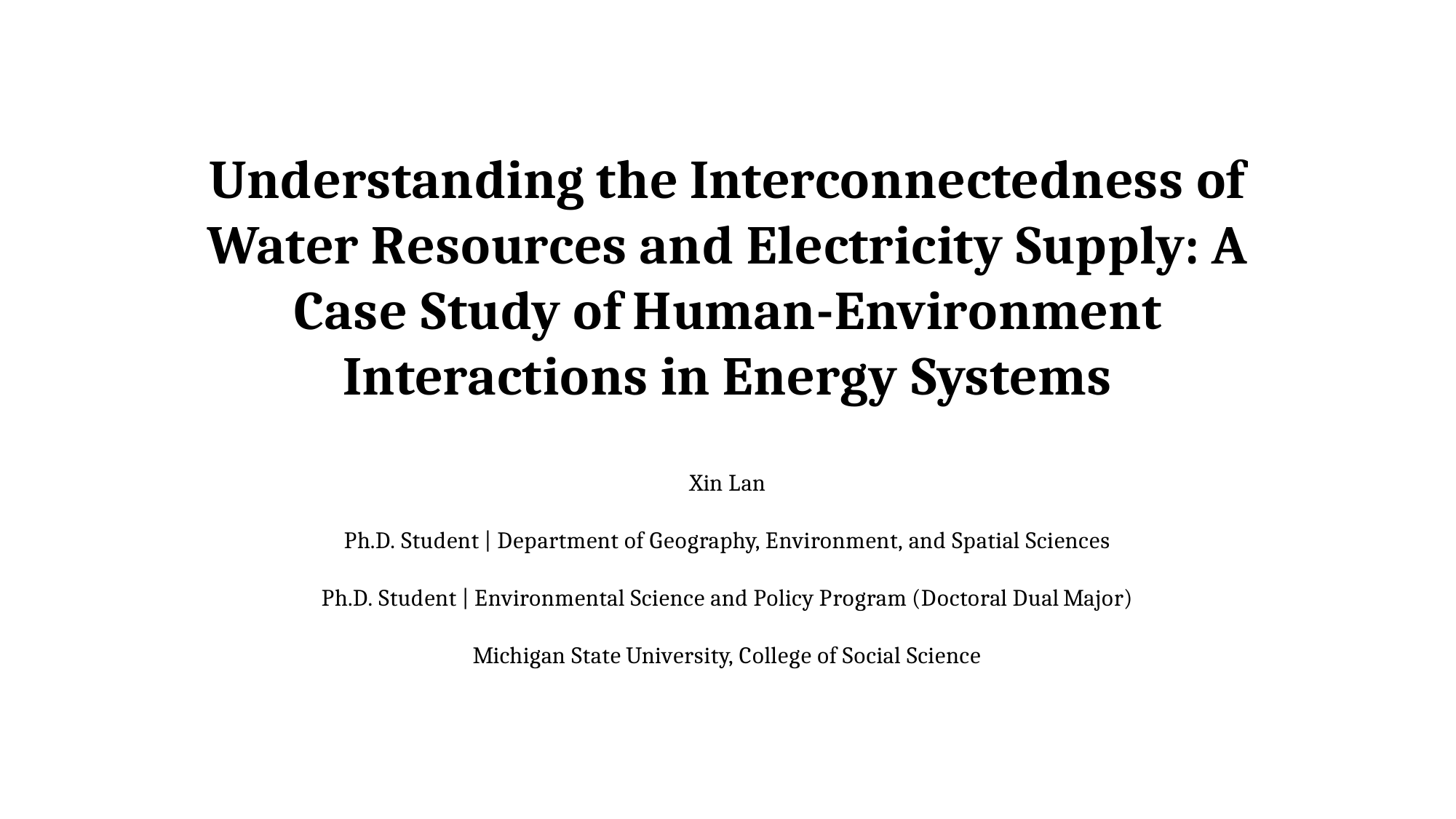

# Understanding the Interconnectedness of Water Resources and Electricity Supply: A Case Study of Human-Environment Interactions in Energy Systems
Xin Lan
Ph.D. Student | Department of Geography, Environment, and Spatial Sciences
Ph.D. Student | Environmental Science and Policy Program (Doctoral Dual Major)
Michigan State University, College of Social Science